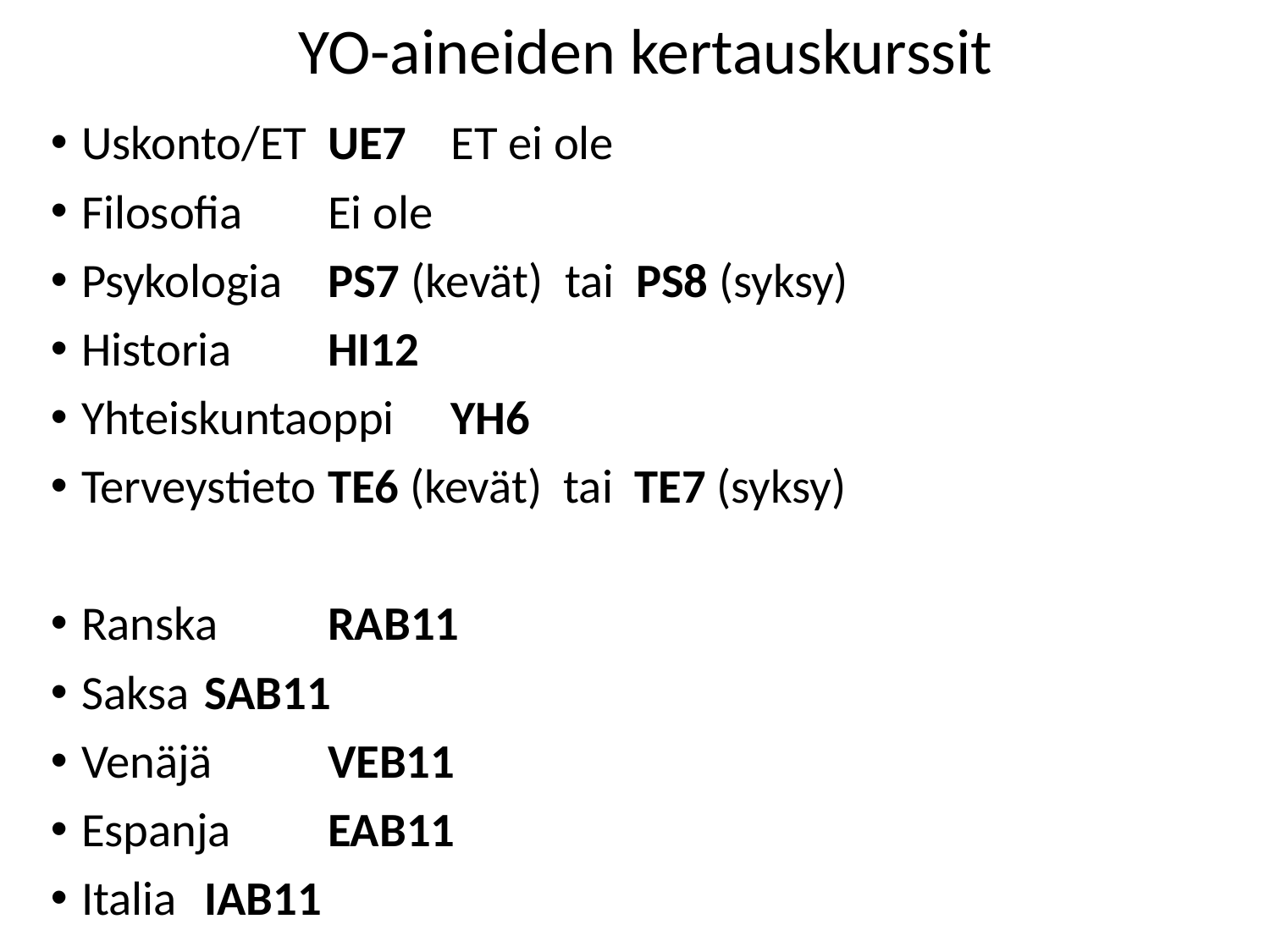

# YO-aineiden kertauskurssit
Uskonto/ET		UE7		ET ei ole
Filosofia			Ei ole
Psykologia			PS7 (kevät)  tai  PS8 (syksy)
Historia			HI12
Yhteiskuntaoppi		YH6
Terveystieto		TE6 (kevät)  tai  TE7 (syksy)

Ranska			RAB11
Saksa			SAB11
Venäjä			VEB11
Espanja			EAB11
Italia			IAB11